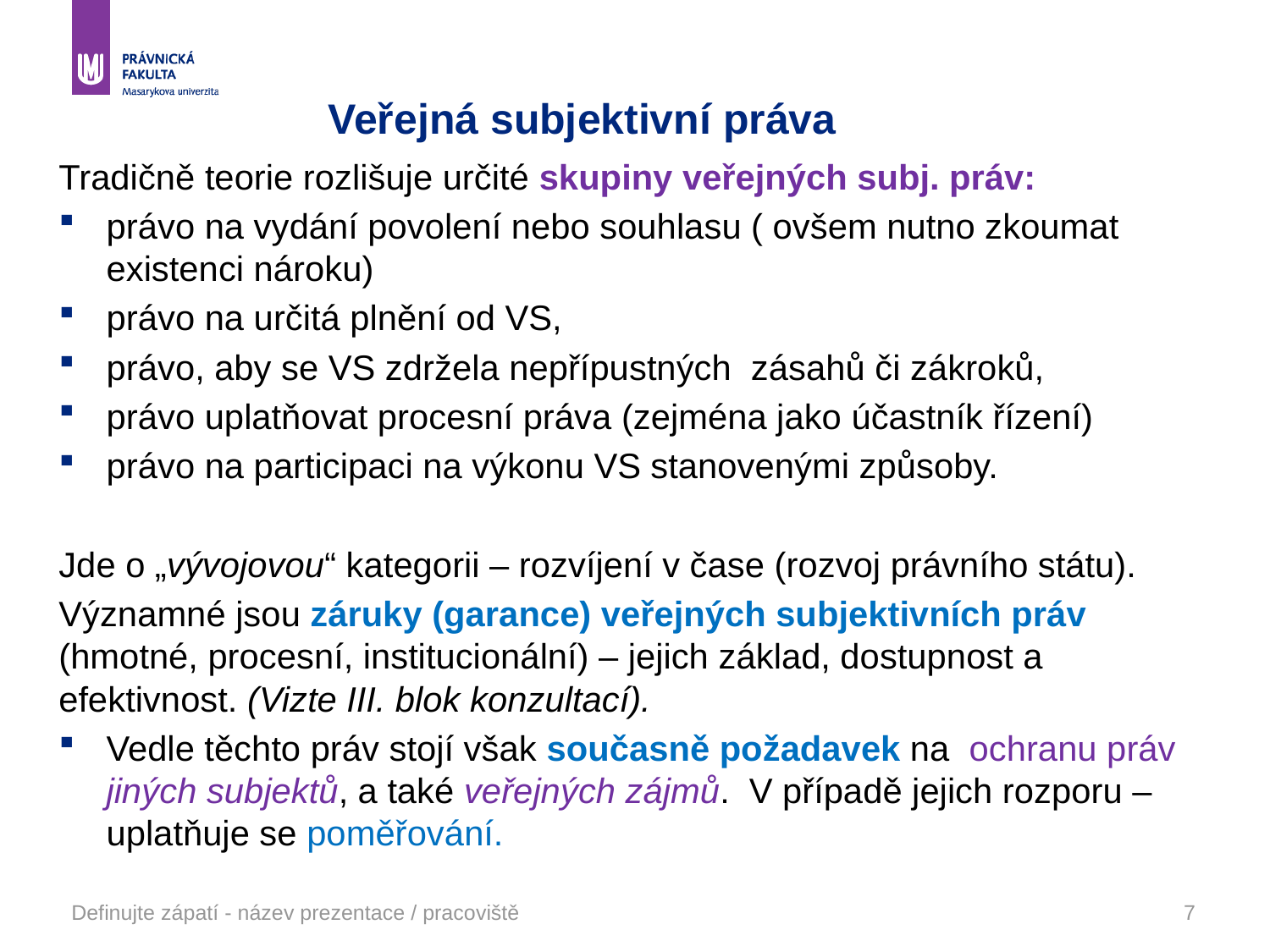

# Veřejná subjektivní práva
Tradičně teorie rozlišuje určité skupiny veřejných subj. práv:
právo na vydání povolení nebo souhlasu ( ovšem nutno zkoumat existenci nároku)
právo na určitá plnění od VS,
právo, aby se VS zdržela nepřípustných  zásahů či zákroků,
právo uplatňovat procesní práva (zejména jako účastník řízení)
právo na participaci na výkonu VS stanovenými způsoby.

Jde o „vývojovou“ kategorii – rozvíjení v čase (rozvoj právního státu).
Významné jsou záruky (garance) veřejných subjektivních práv (hmotné, procesní, institucionální) – jejich základ, dostupnost a efektivnost. (Vizte III. blok konzultací).
Vedle těchto práv stojí však současně požadavek na  ochranu práv jiných subjektů, a také veřejných zájmů.  V případě jejich rozporu – uplatňuje se poměřování.

Definujte zápatí - název prezentace / pracoviště
7